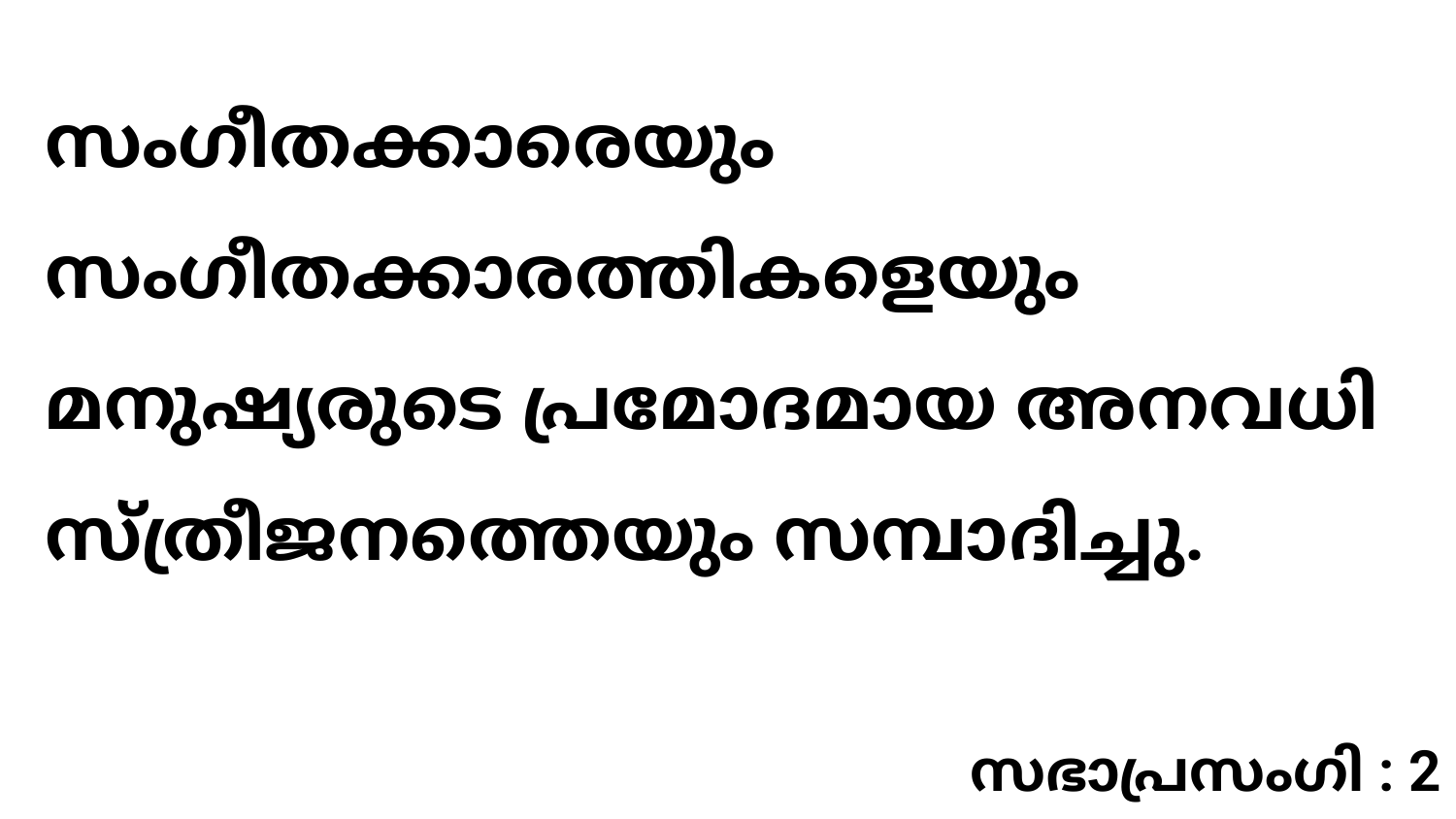

സംഗീതക്കാരെയും സംഗീതക്കാരത്തികളെയും മനുഷ്യരുടെ പ്രമോദമായ അനവധി സ്ത്രീജനത്തെയും സമ്പാദിച്ചു.
സഭാപ്രസംഗി : 2